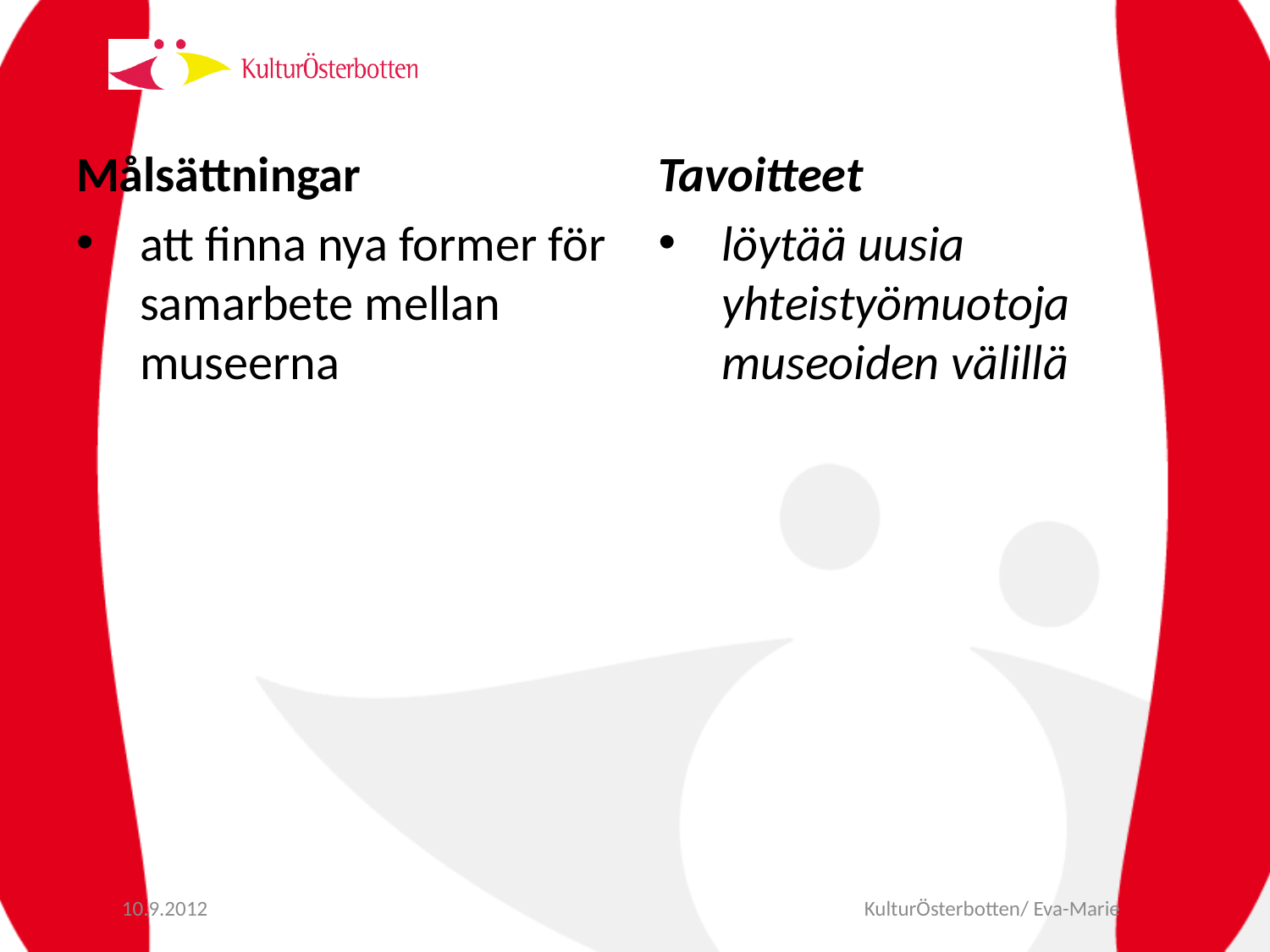

Målsättningar
att finna nya former för samarbete mellan museerna
Tavoitteet
löytää uusia yhteistyömuotoja museoiden välillä
10.9.2012
KulturÖsterbotten/ Eva-Marie